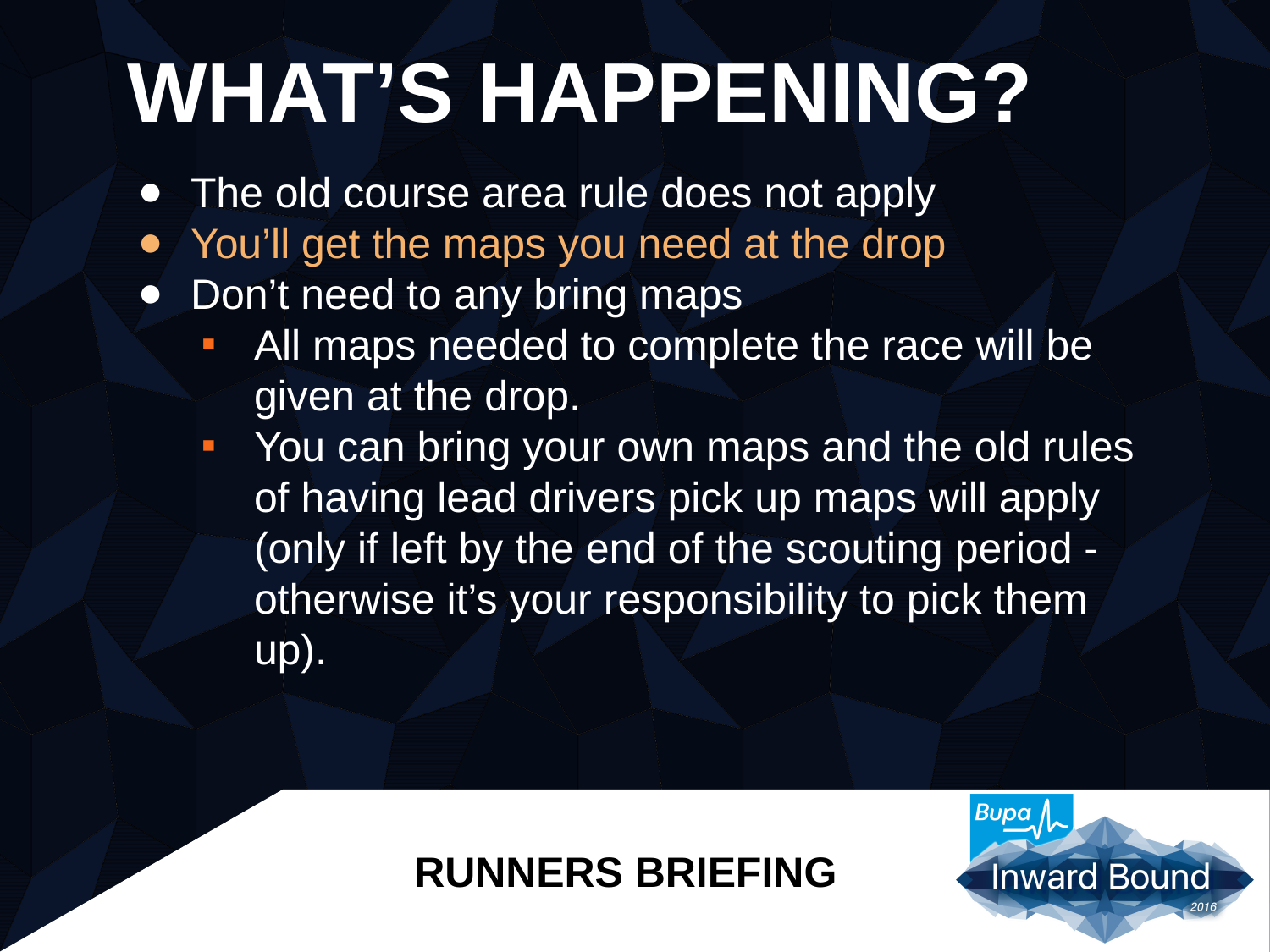

# WHAT’S HAPPENING?
The old course area rule does not apply
You’ll get the maps you need at the drop
Don’t need to any bring maps
All maps needed to complete the race will be given at the drop.
You can bring your own maps and the old rules of having lead drivers pick up maps will apply (only if left by the end of the scouting period - otherwise it’s your responsibility to pick them up).